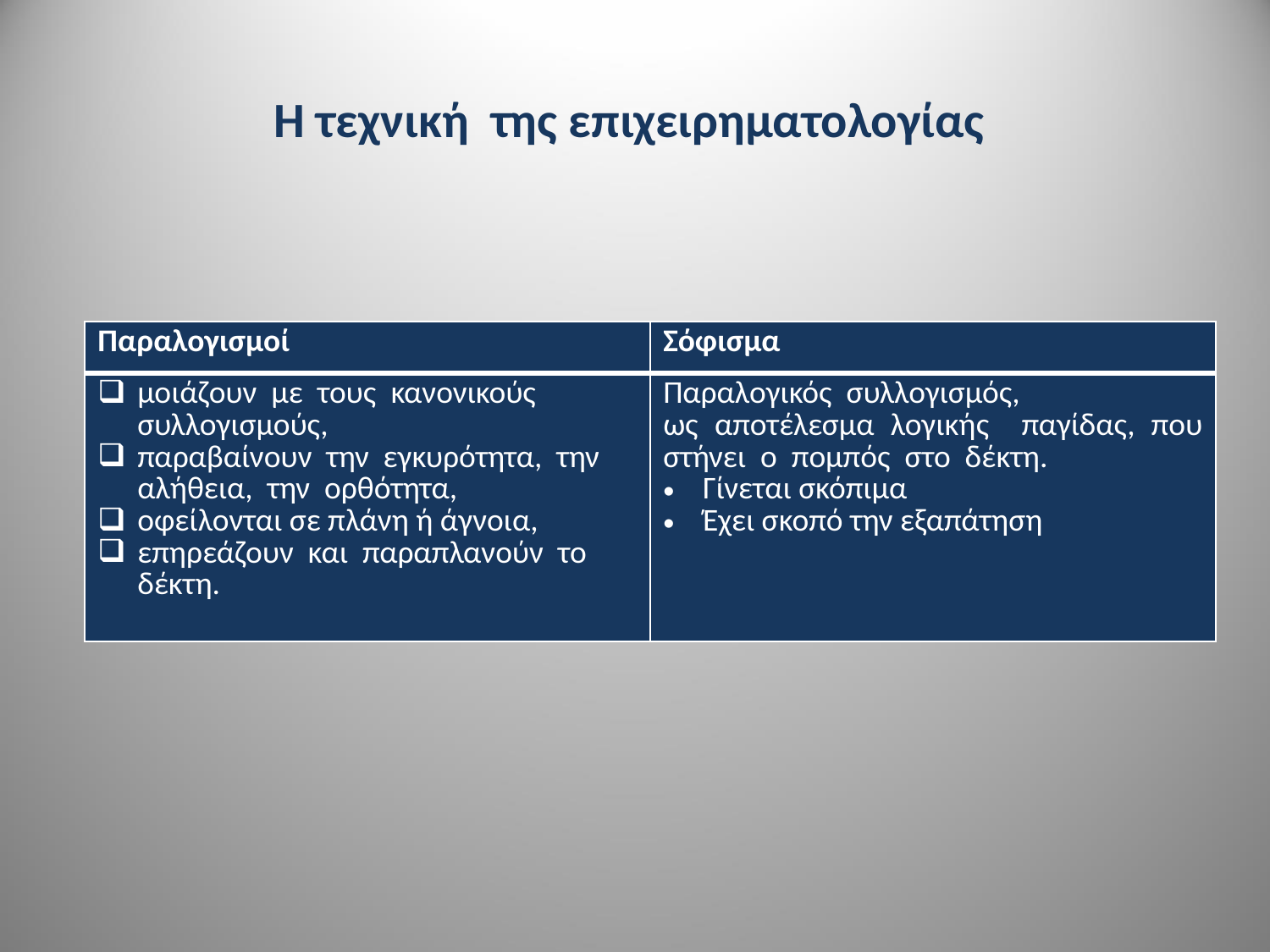

# Η τεχνική  της επιχειρηματολογίας

| Παραλογισμοί | Σόφισμα |
| --- | --- |
| μοιάζουν με τους κανονικούς συλλογισμούς, παραβαίνουν την εγκυρότητα, την αλήθεια, την ορθότητα, οφείλονται σε πλάνη ή άγνοια, επηρεάζουν και παραπλανούν το δέκτη. | Παραλογικός συλλογισμός, ως αποτέλεσμα λογικής παγίδας, που στήνει ο πομπός στο δέκτη. Γίνεται σκόπιμα Έχει σκοπό την εξαπάτηση |